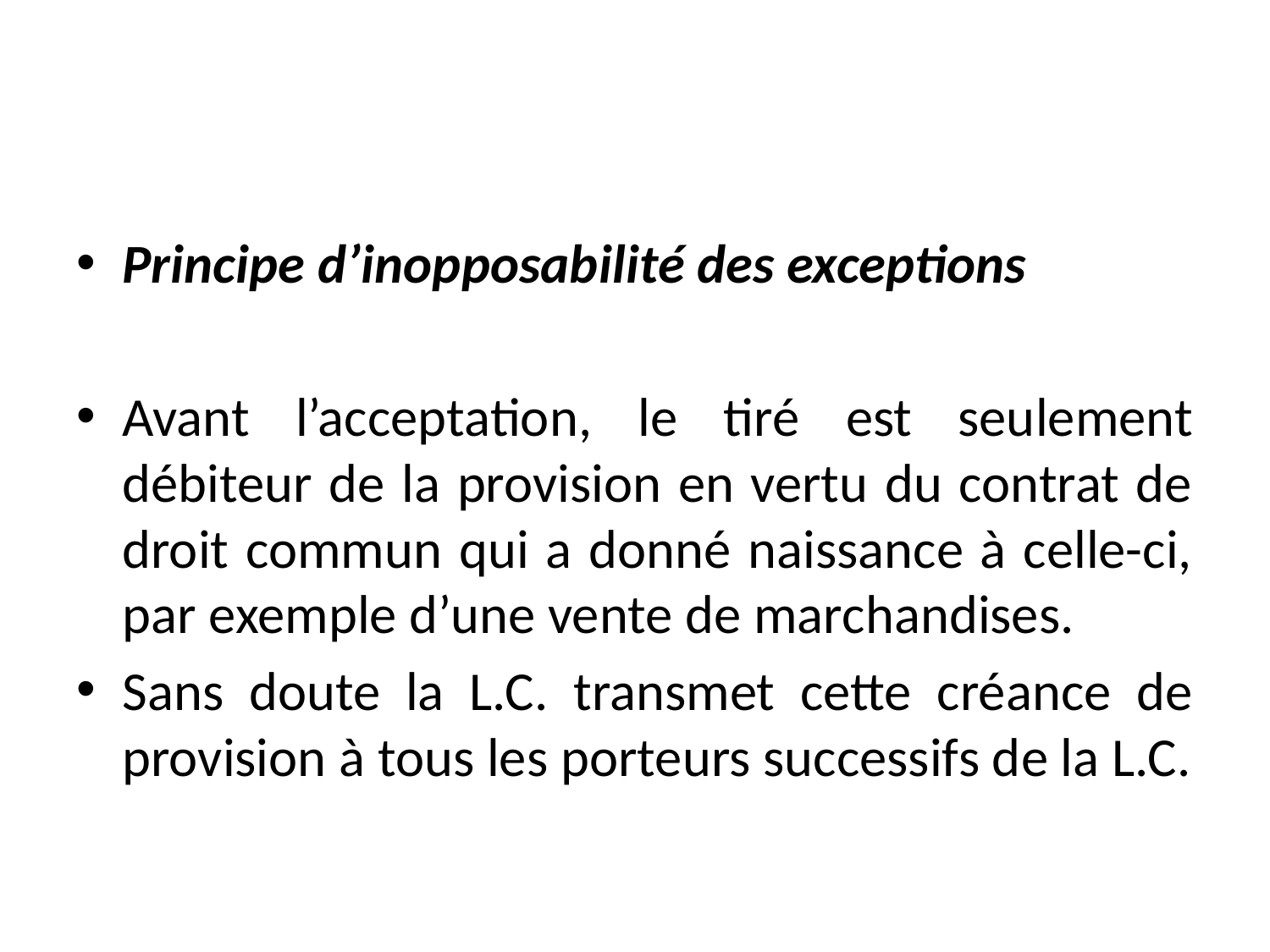

#
Principe d’inopposabilité des exceptions

Avant l’acceptation, le tiré est seulement débiteur de la provision en vertu du contrat de droit commun qui a donné naissance à celle-ci, par exemple d’une vente de marchandises.
Sans doute la L.C. transmet cette créance de provision à tous les porteurs successifs de la L.C.